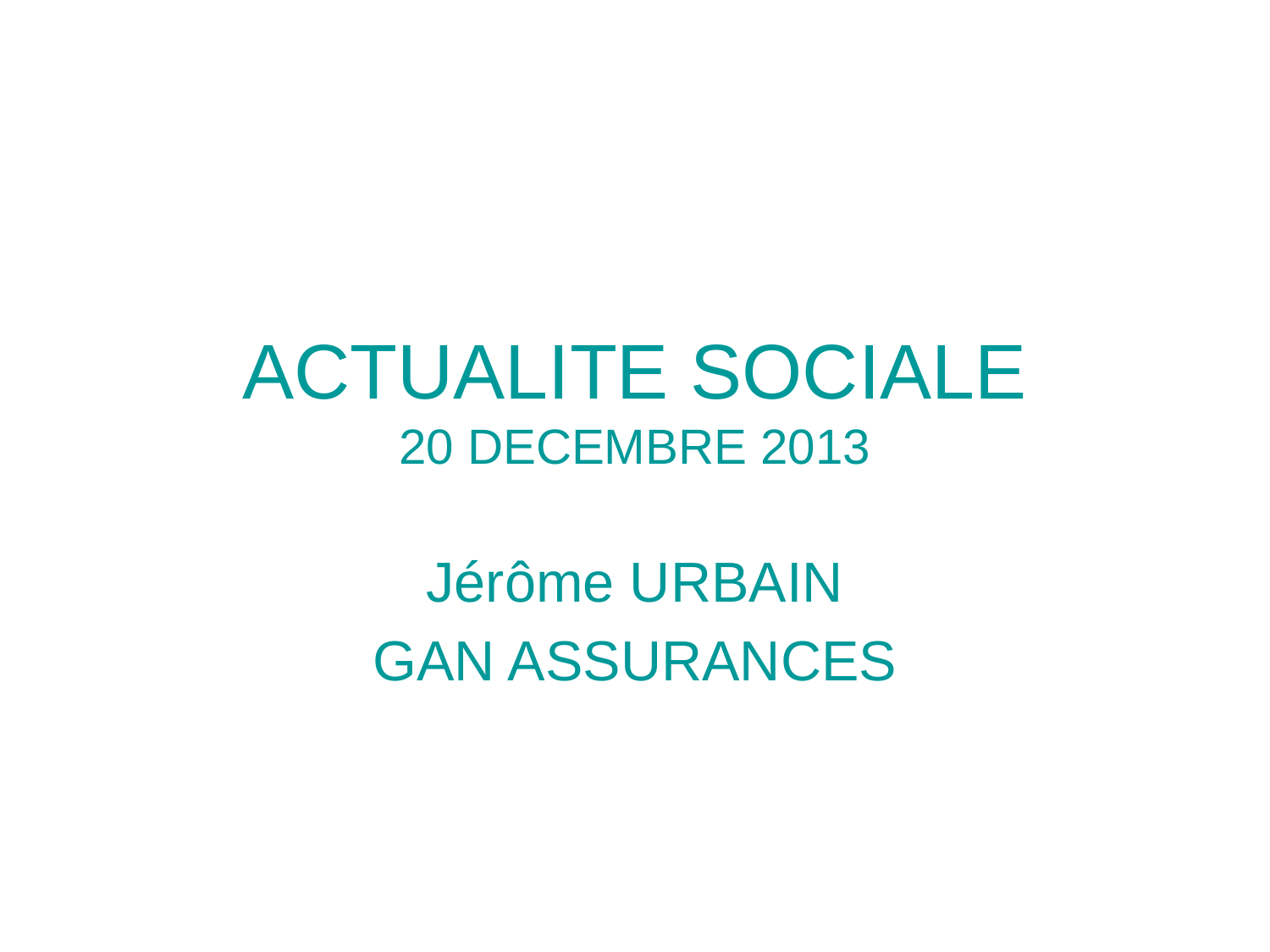

# ACTUALITE SOCIALE 20 DECEMBRE 2013
Jérôme URBAIN
GAN ASSURANCES